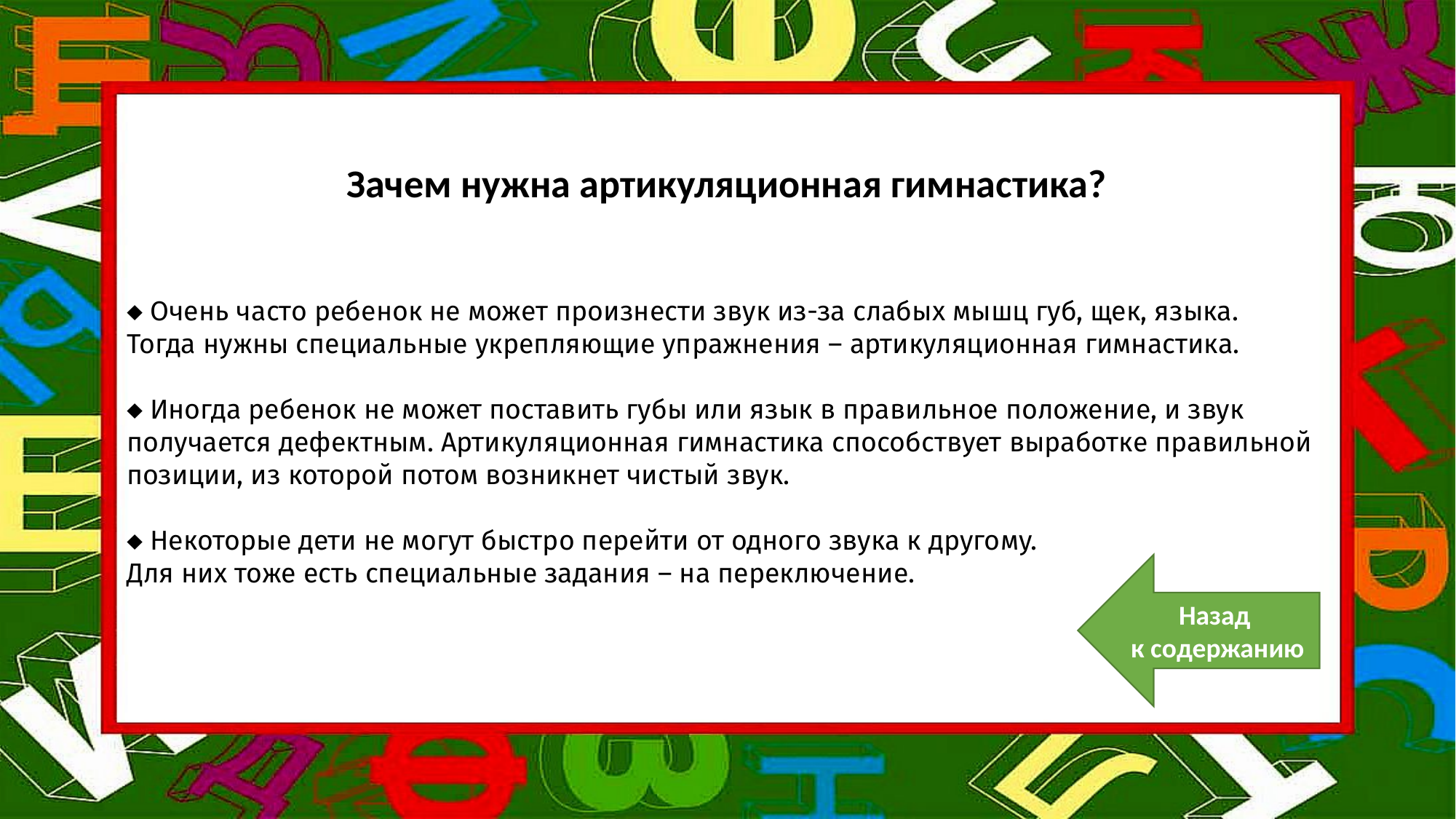

Зачем нужна артикуляционная гимнастика?
♦ Очень часто ребенок не может произнести звук из-за слабых мышц губ, щек, языка.
Тогда нужны специальные укрепляющие упражнения – артикуляционная гимнастика.

♦ Иногда ребенок не может поставить губы или язык в правильное положение, и звук получается дефектным. Артикуляционная гимнастика способствует выработке правильной позиции, из которой потом возникнет чистый звук.

♦ Некоторые дети не могут быстро перейти от одного звука к другому.
Для них тоже есть специальные задания – на переключение.

Назад
к содержанию